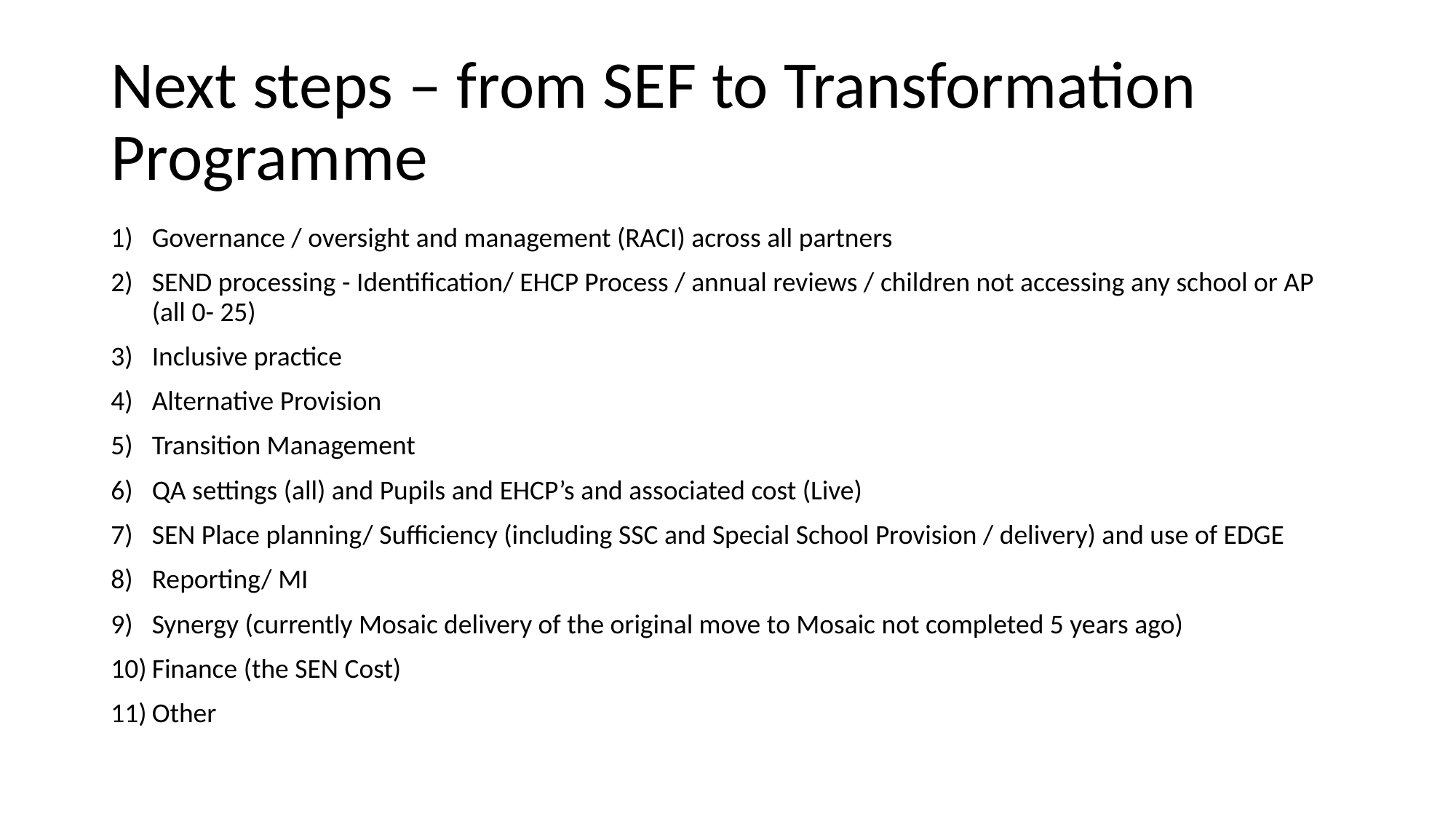

# Next steps – from SEF to Transformation Programme
Governance / oversight and management (RACI) across all partners
SEND processing - Identification/ EHCP Process / annual reviews / children not accessing any school or AP (all 0- 25)
Inclusive practice
Alternative Provision
Transition Management
QA settings (all) and Pupils and EHCP’s and associated cost (Live)
SEN Place planning/ Sufficiency (including SSC and Special School Provision / delivery) and use of EDGE
Reporting/ MI
Synergy (currently Mosaic delivery of the original move to Mosaic not completed 5 years ago)
Finance (the SEN Cost)
Other